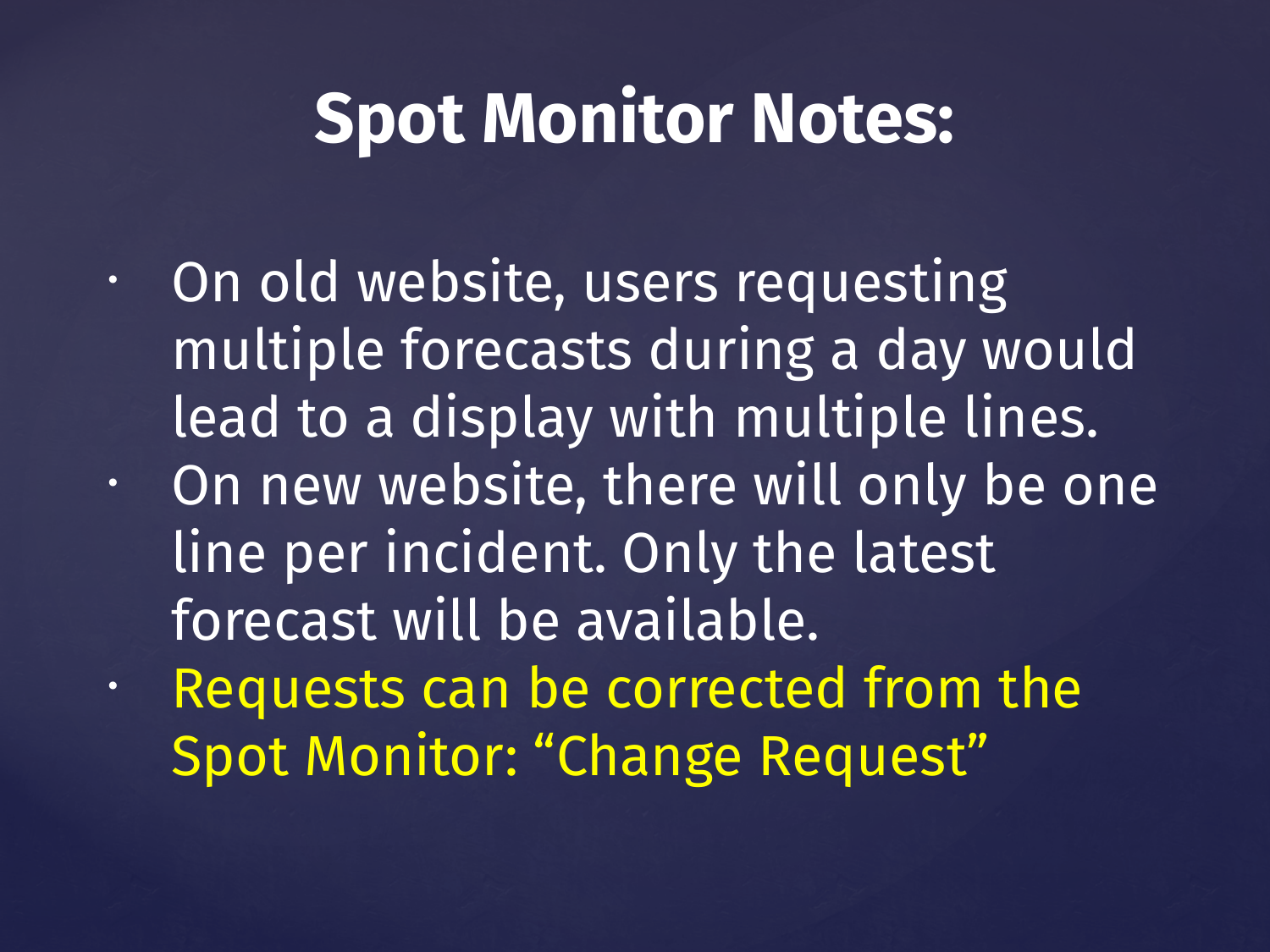

# Spot Monitor Notes:
On old website, users requesting multiple forecasts during a day would lead to a display with multiple lines.
On new website, there will only be one line per incident. Only the latest forecast will be available.
Requests can be corrected from the Spot Monitor: “Change Request”